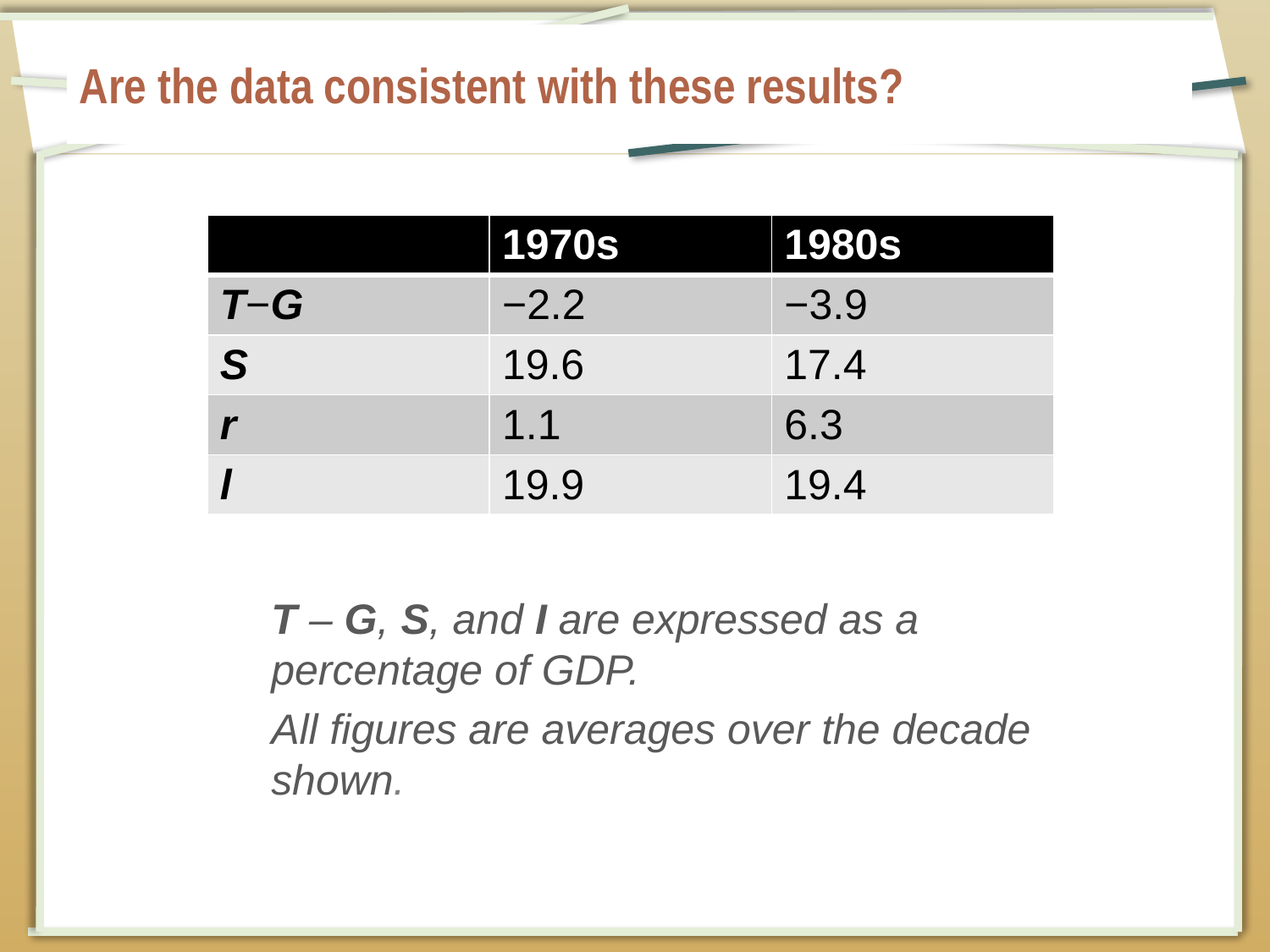

# Are the data consistent with these results?
|  | 1970s | 1980s |
| --- | --- | --- |
| T−G | −2.2 | −3.9 |
| S | 19.6 | 17.4 |
| r | 1.1 | 6.3 |
| l | 19.9 | 19.4 |
T – G, S, and I are expressed as a percentage of GDP.
All figures are averages over the decade shown.